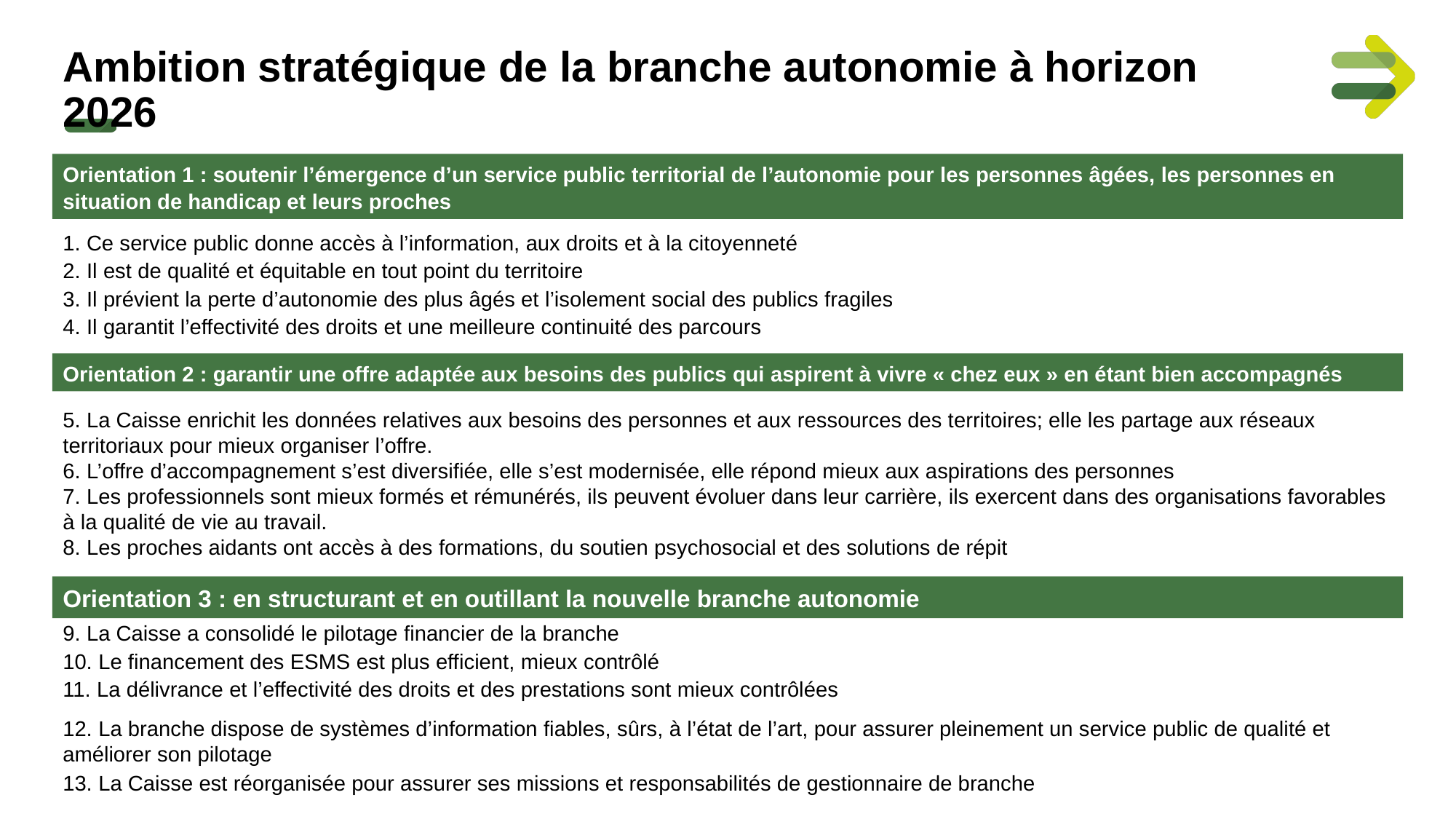

# Ambition stratégique de la branche autonomie à horizon 2026
Orientation 1 : soutenir l’émergence d’un service public territorial de l’autonomie pour les personnes âgées, les personnes en situation de handicap et leurs proches
1. Ce service public donne accès à l’information, aux droits et à la citoyenneté
2. Il est de qualité et équitable en tout point du territoire
3. Il prévient la perte d’autonomie des plus âgés et l’isolement social des publics fragiles
4. Il garantit l’effectivité des droits et une meilleure continuité des parcours

Orientation 2 : garantir une offre adaptée aux besoins des publics qui aspirent à vivre « chez eux » en étant bien accompagnés
5. La Caisse enrichit les données relatives aux besoins des personnes et aux ressources des territoires; elle les partage aux réseaux territoriaux pour mieux organiser l’offre.
6. L’offre d’accompagnement s’est diversifiée, elle s’est modernisée, elle répond mieux aux aspirations des personnes
7. Les professionnels sont mieux formés et rémunérés, ils peuvent évoluer dans leur carrière, ils exercent dans des organisations favorables à la qualité de vie au travail.
8. Les proches aidants ont accès à des formations, du soutien psychosocial et des solutions de répit

Orientation 3 : en structurant et en outillant la nouvelle branche autonomie
9. La Caisse a consolidé le pilotage financier de la branche
10. Le financement des ESMS est plus efficient, mieux contrôlé
11. La délivrance et l’effectivité des droits et des prestations sont mieux contrôlées
12. La branche dispose de systèmes d’information fiables, sûrs, à l’état de l’art, pour assurer pleinement un service public de qualité et améliorer son pilotage
13. La Caisse est réorganisée pour assurer ses missions et responsabilités de gestionnaire de branche